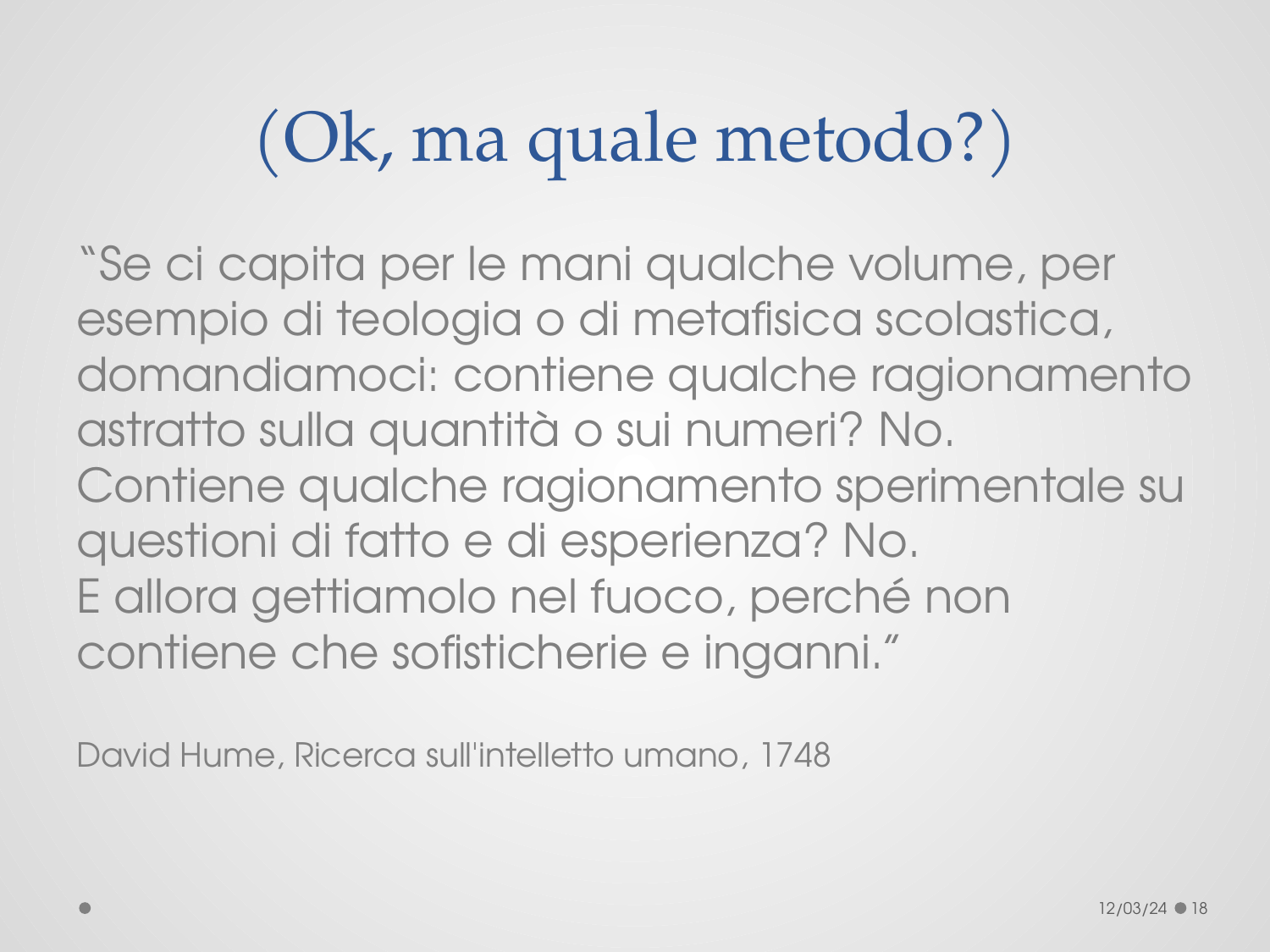

# (Ok, ma quale metodo?)
“Se ci capita per le mani qualche volume, per esempio di teologia o di metafisica scolastica, domandiamoci: contiene qualche ragionamento astratto sulla quantità o sui numeri? No.
Contiene qualche ragionamento sperimentale su questioni di fatto e di esperienza? No.
E allora gettiamolo nel fuoco, perché non contiene che sofisticherie e inganni.”

David Hume, Ricerca sull'intelletto umano, 1748

12/03/24
18